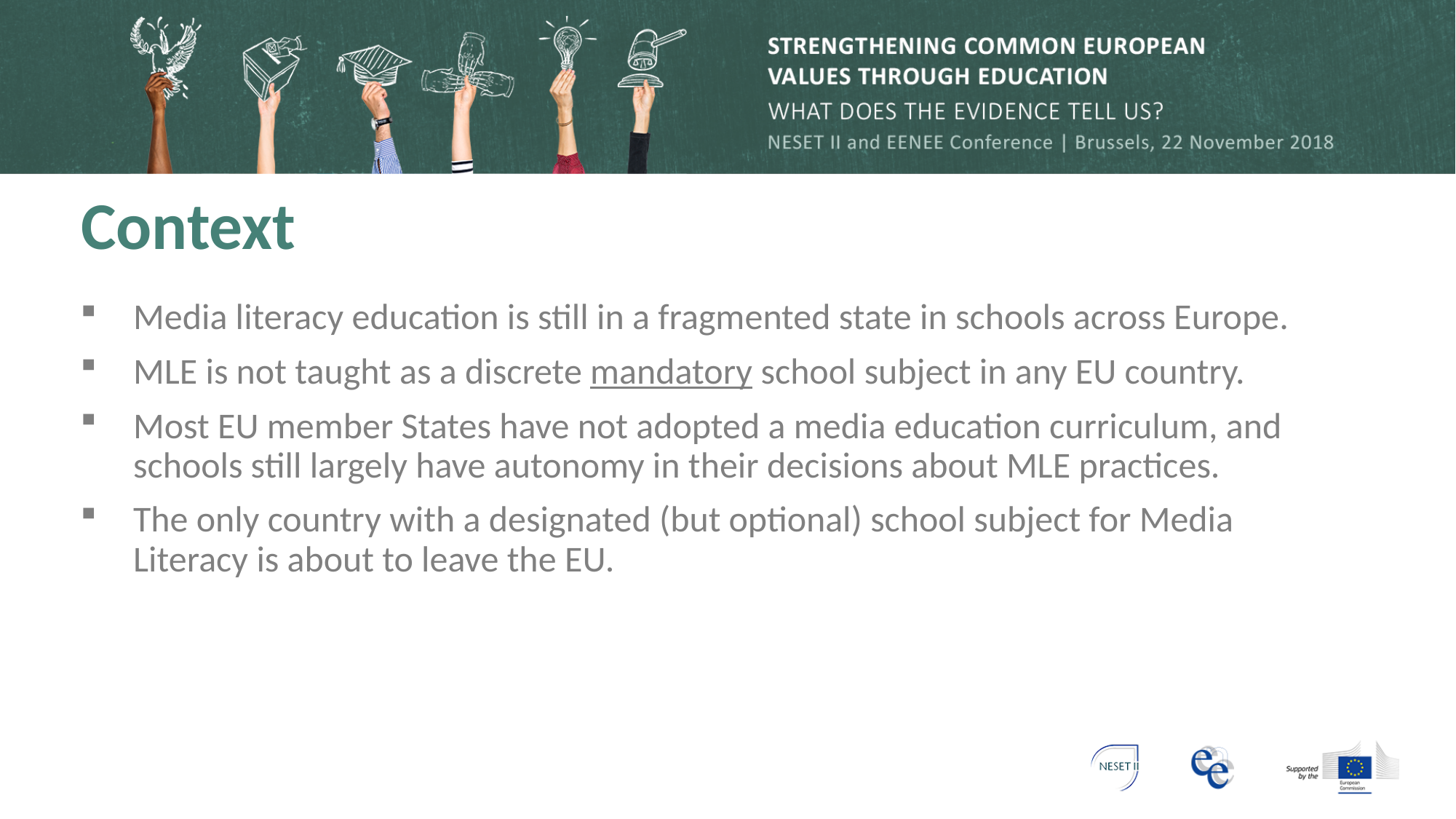

Context
Media literacy education is still in a fragmented state in schools across Europe.
MLE is not taught as a discrete mandatory school subject in any EU country.
Most EU member States have not adopted a media education curriculum, and schools still largely have autonomy in their decisions about MLE practices.
The only country with a designated (but optional) school subject for Media Literacy is about to leave the EU.